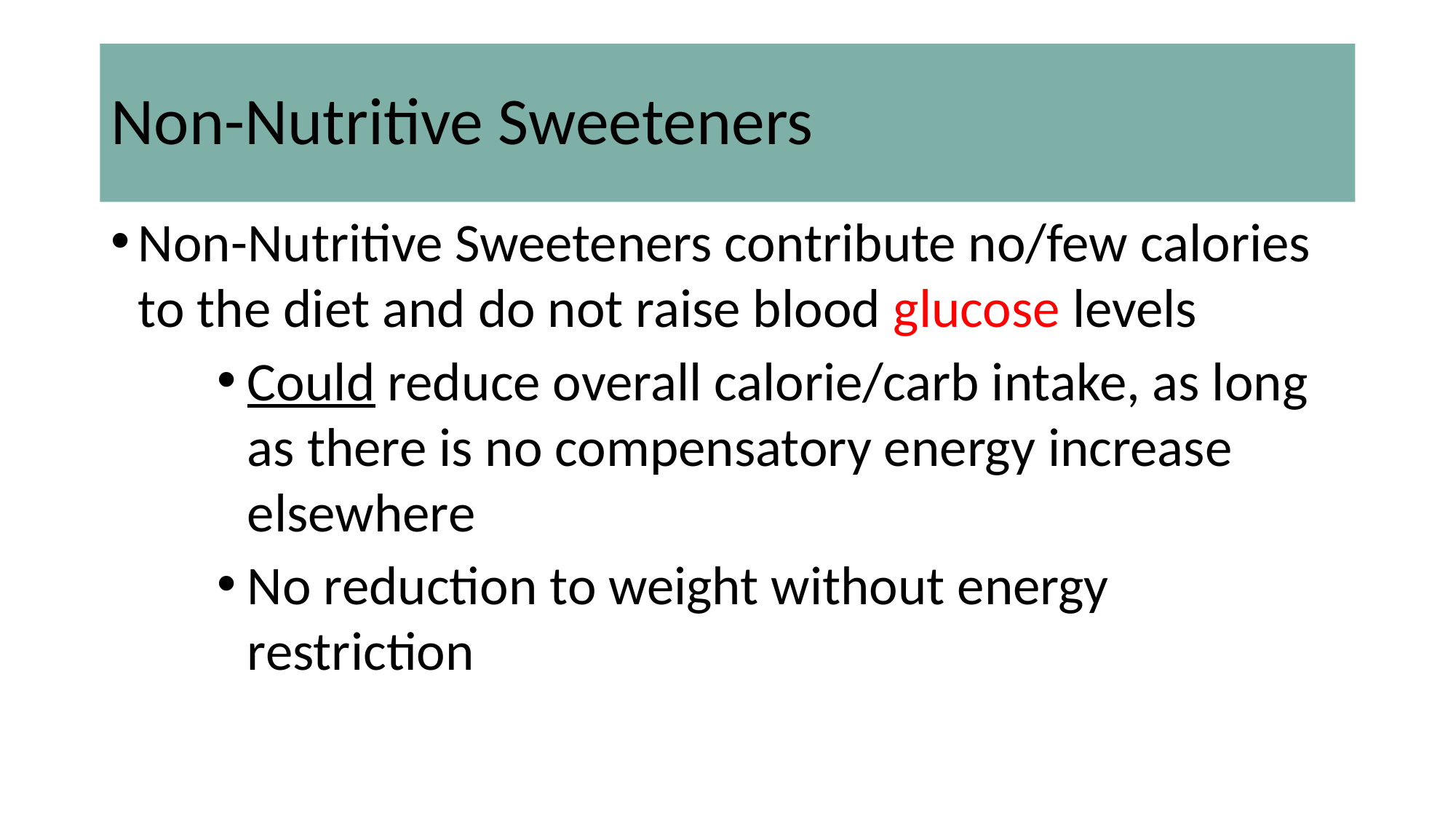

# Non-Nutritive Sweeteners
Non-Nutritive Sweeteners contribute no/few calories to the diet and do not raise blood glucose levels
Could reduce overall calorie/carb intake, as long as there is no compensatory energy increase elsewhere
No reduction to weight without energy restriction